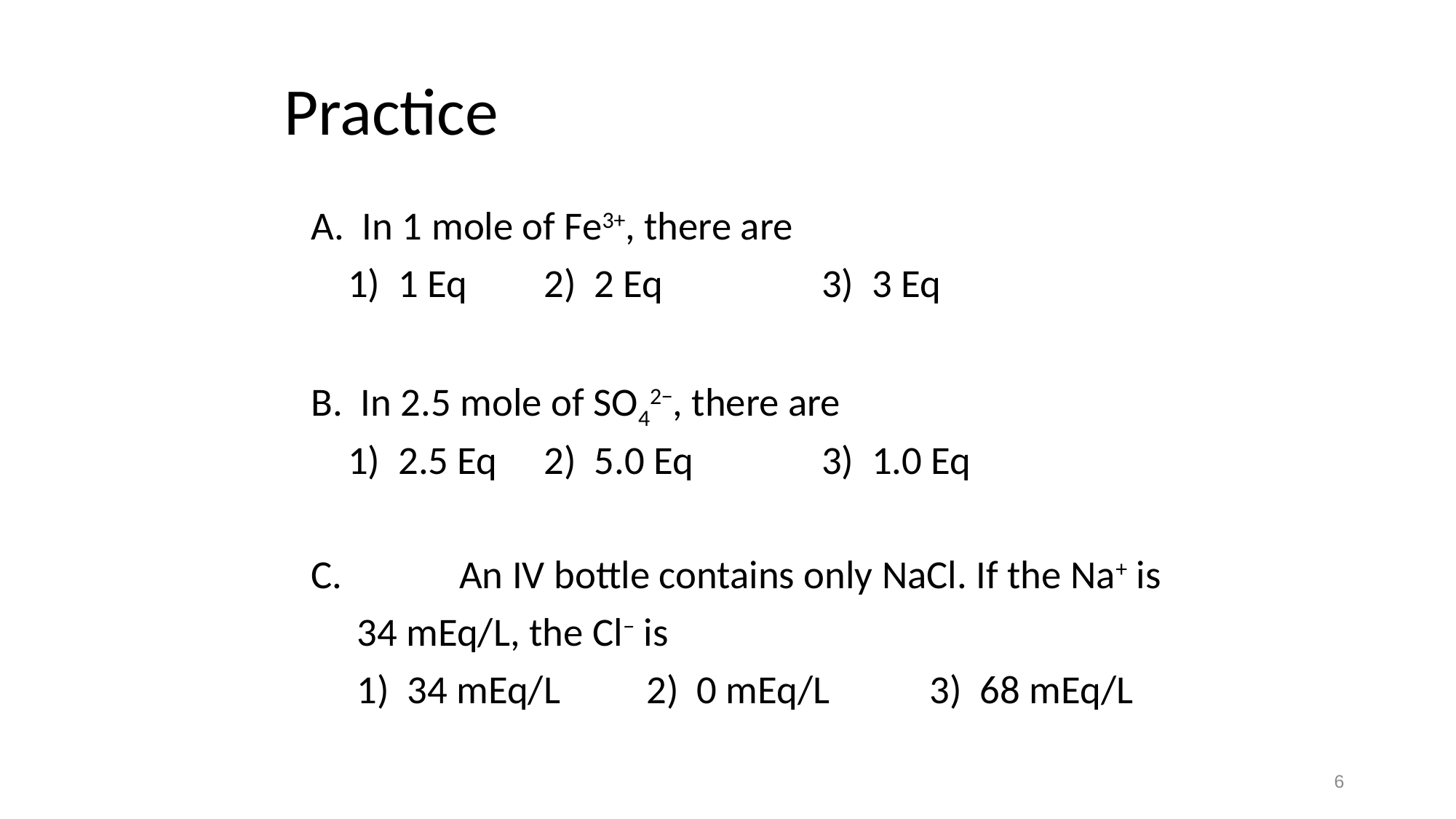

# Practice
A.  In 1 mole of Fe3+, there are
	 1)  1 Eq		2)  2 Eq	        3)  3 Eq

B.  In 2.5 mole of SO42−, there are
	 1)  2.5 Eq		2)  5.0 Eq	        3)  1.0 Eq

C.	  An IV bottle contains only NaCl. If the Na+ is
	  34 mEq/L, the Cl− is
	  1)  34 mEq/L	2)  0 mEq/L           3)  68 mEq/L
6